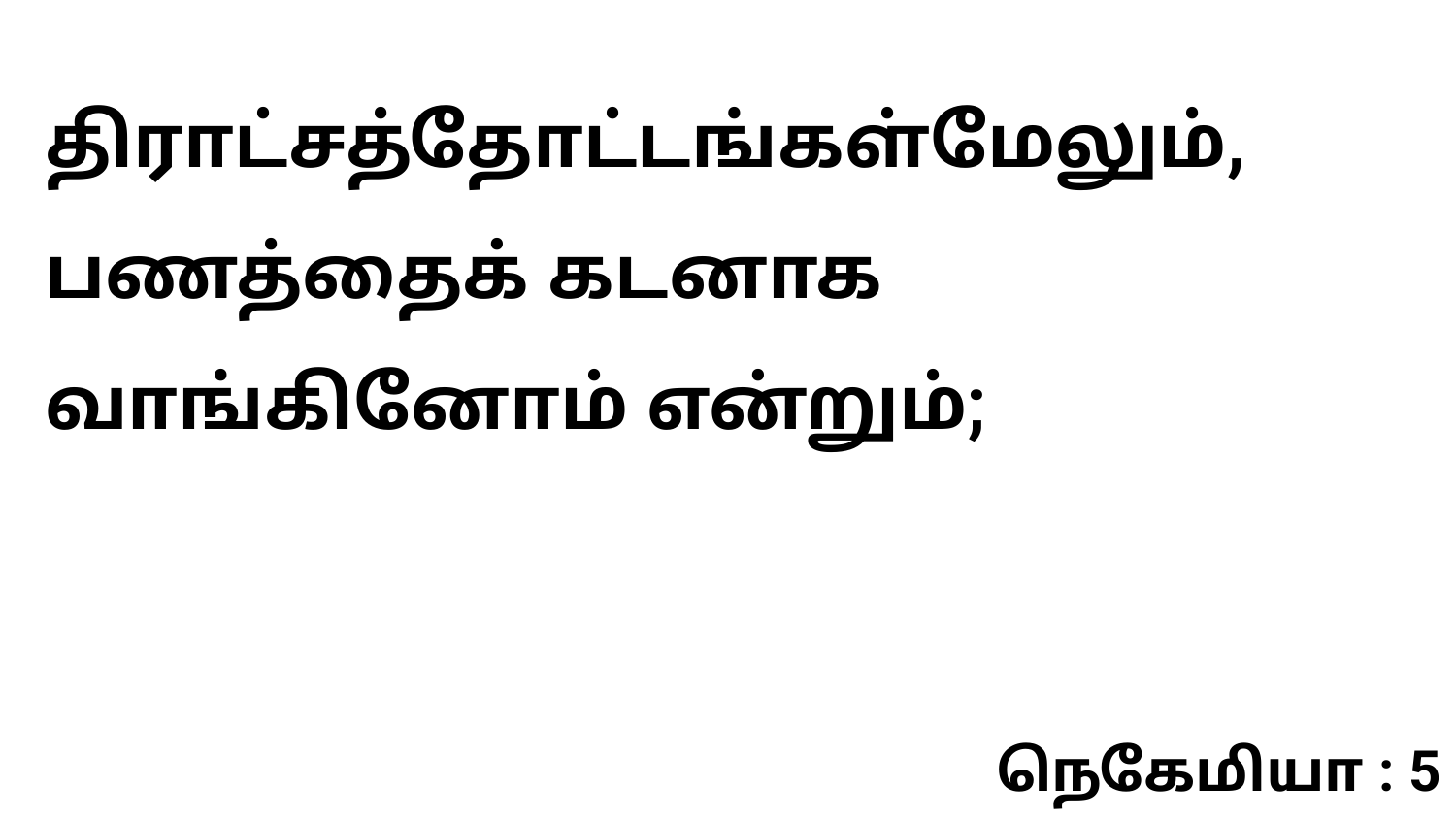

திராட்சத்தோட்டங்கள்மேலும், பணத்தைக் கடனாக வாங்கினோம் என்றும்;
நெகேமியா : 5